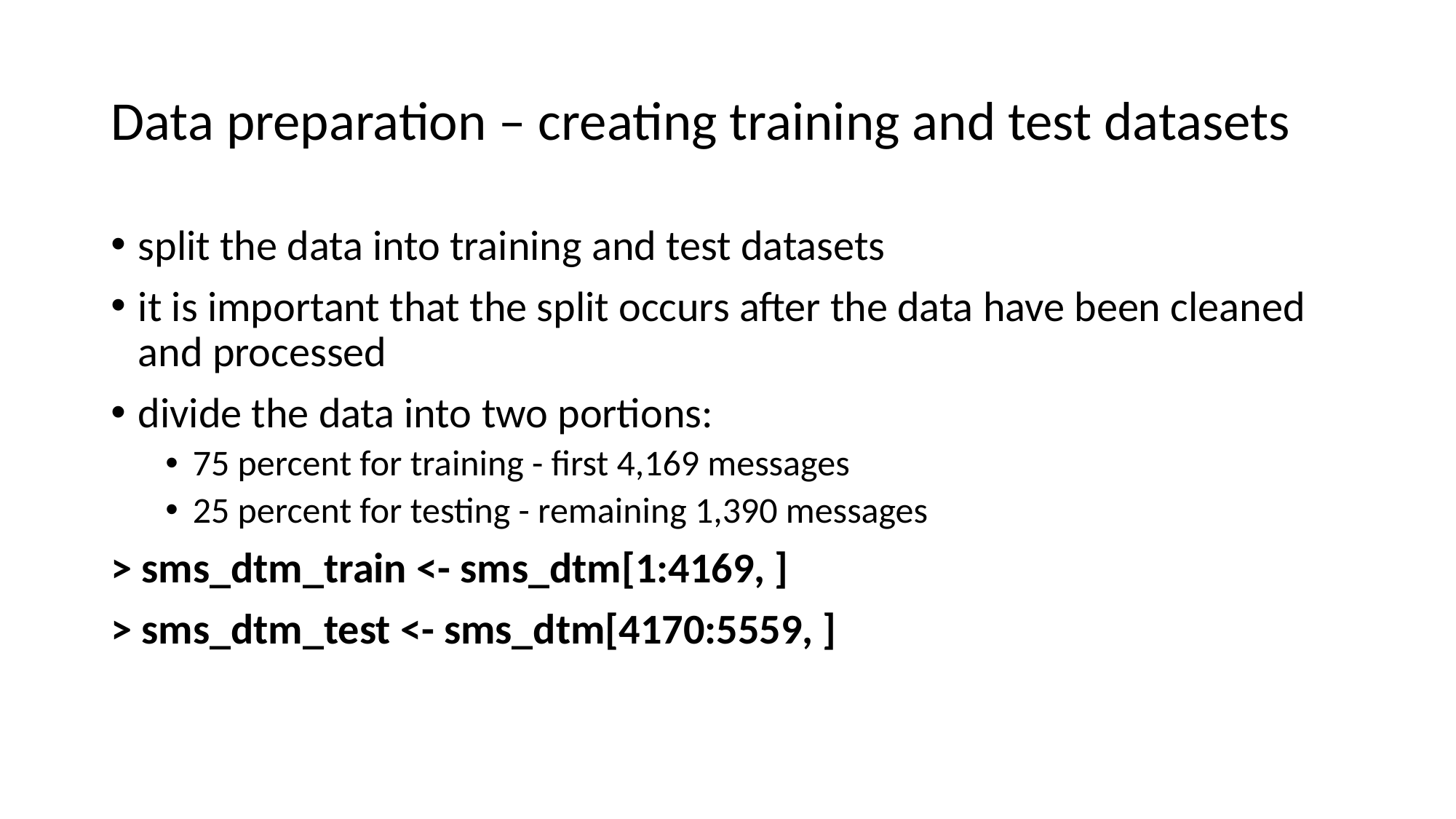

# Data preparation – creating training and test datasets
split the data into training and test datasets
it is important that the split occurs after the data have been cleaned and processed
divide the data into two portions:
75 percent for training - first 4,169 messages
25 percent for testing - remaining 1,390 messages
> sms_dtm_train <- sms_dtm[1:4169, ]
> sms_dtm_test <- sms_dtm[4170:5559, ]